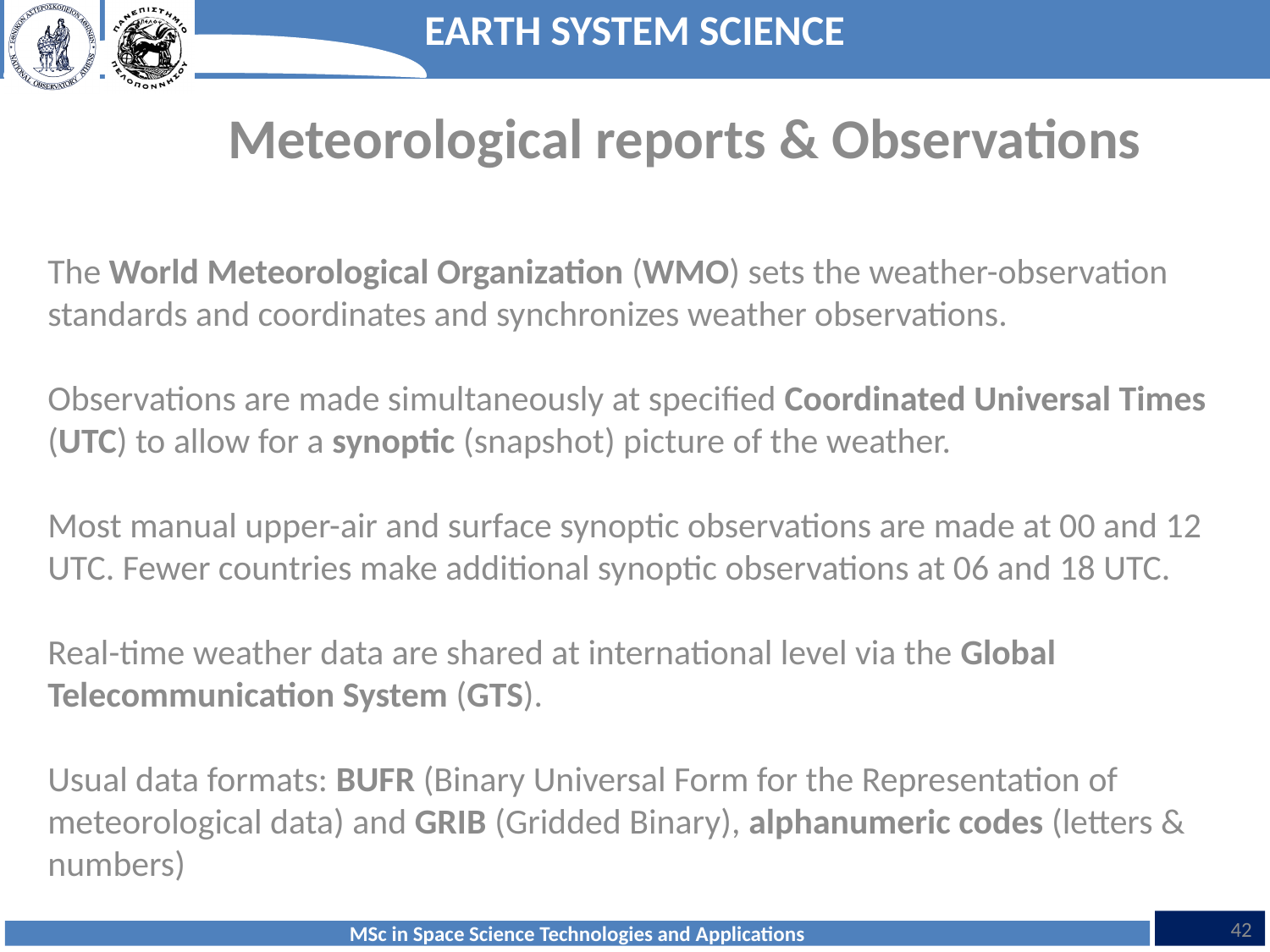

Meteorological reports & Observations
The World Meteorological Organization (WMO) sets the weather-observation standards and coordinates and synchronizes weather observations.

Observations are made simultaneously at specified Coordinated Universal Times (UTC) to allow for a synoptic (snapshot) picture of the weather.

Most manual upper-air and surface synoptic observations are made at 00 and 12 UTC. Fewer countries make additional synoptic observations at 06 and 18 UTC.
Real-time weather data are shared at international level via the Global Telecommunication System (GTS).
Usual data formats: BUFR (Binary Universal Form for the Representation of meteorological data) and GRIB (Gridded Binary), alphanumeric codes (letters & numbers)